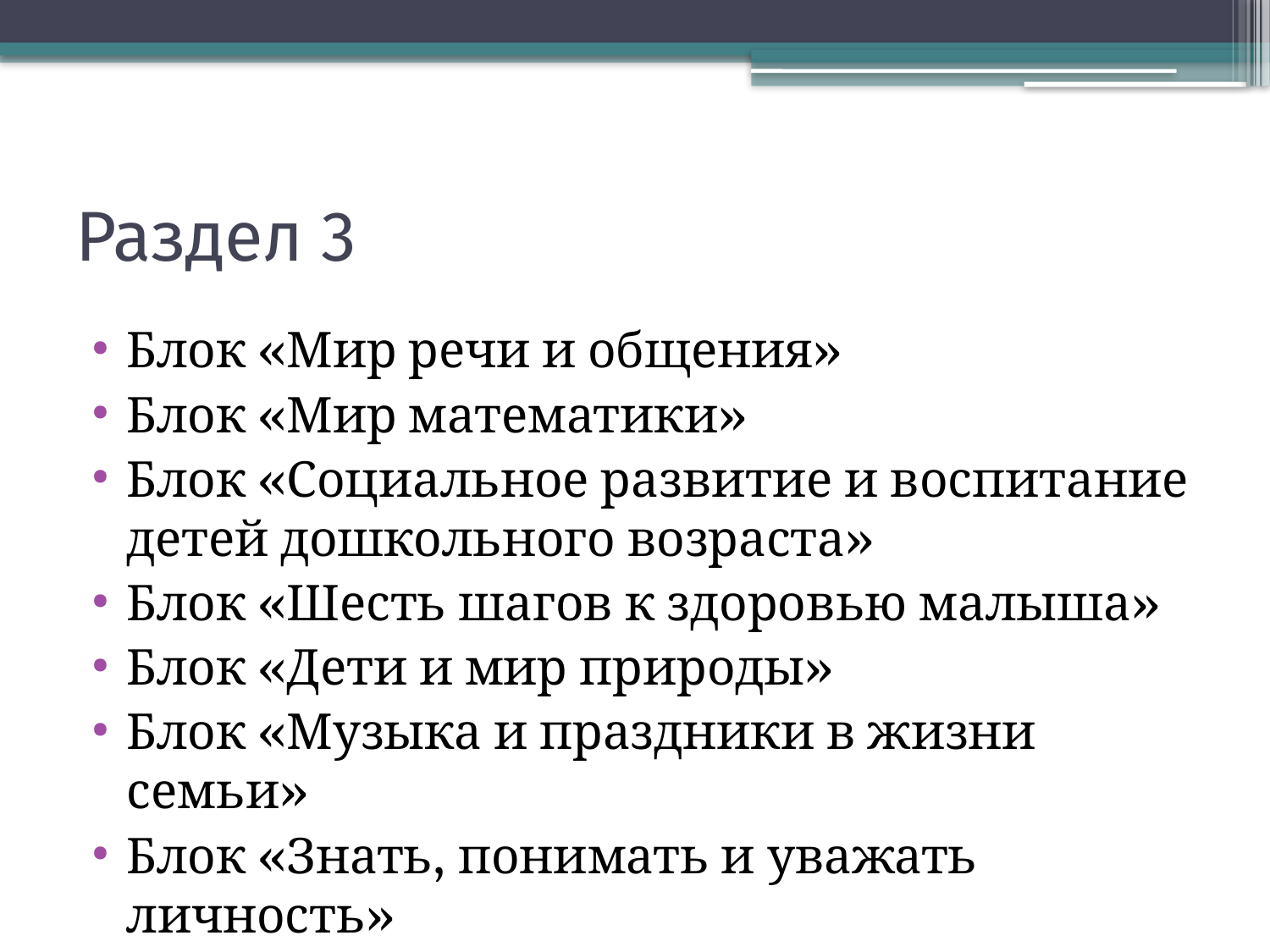

# Раздел 3
Блок «Мир речи и общения»
Блок «Мир математики»
Блок «Социальное развитие и воспитание детей дошкольного возраста»
Блок «Шесть шагов к здоровью малыша»
Блок «Дети и мир природы»
Блок «Музыка и праздники в жизни семьи»
Блок «Знать, понимать и уважать личность»